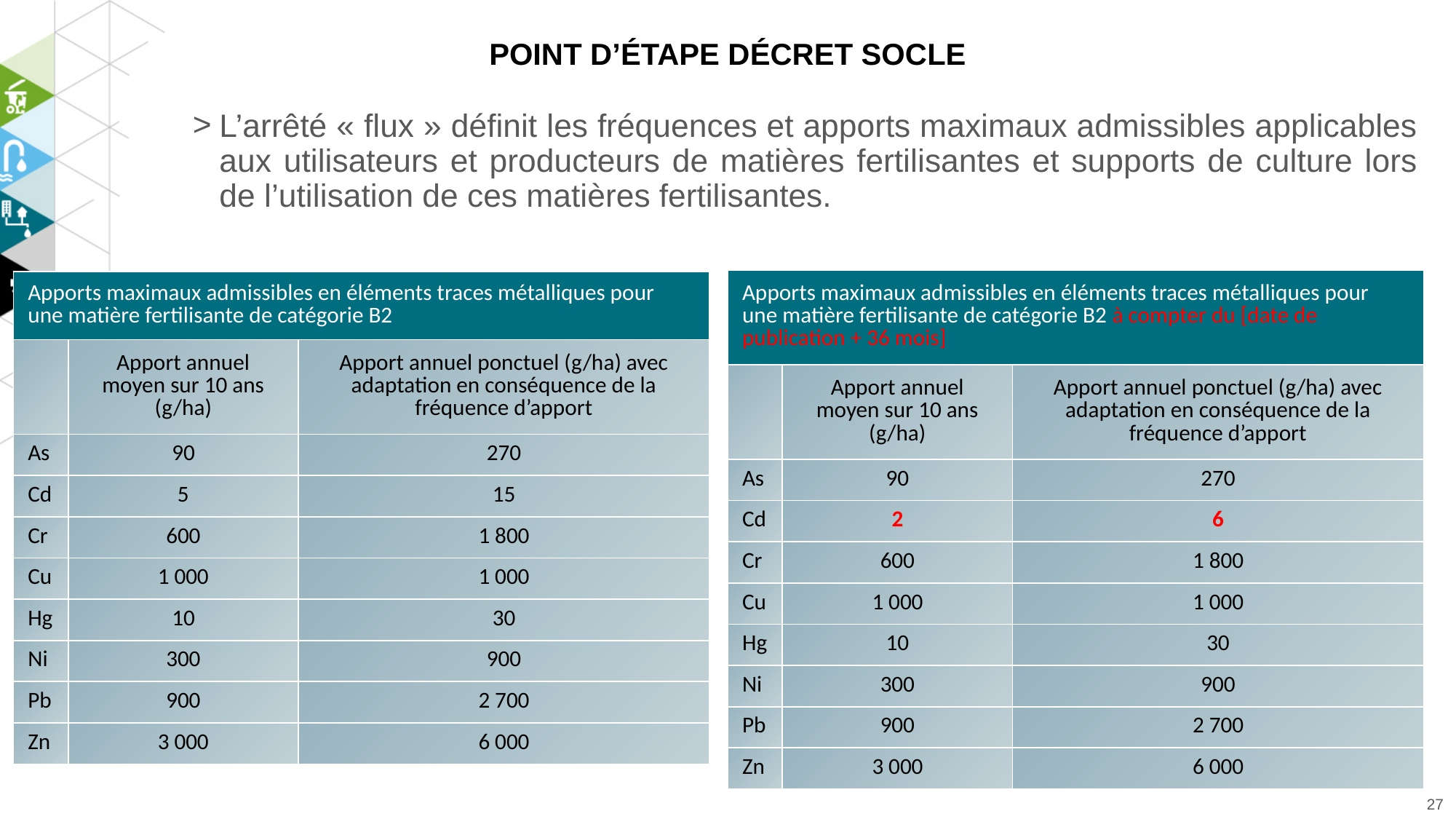

# Point d’étape décret SOCLE
L’arrêté « flux » définit les fréquences et apports maximaux admissibles applicables aux utilisateurs et producteurs de matières fertilisantes et supports de culture lors de l’utilisation de ces matières fertilisantes.
| Apports maximaux admissibles en éléments traces métalliques pour une matière fertilisante de catégorie B2 à compter du [date de publication + 36 mois] |  |  |
| --- | --- | --- |
|  | Apport annuel moyen sur 10 ans (g/ha) | Apport annuel ponctuel (g/ha) avec adaptation en conséquence de la fréquence d’apport |
| As | 90 | 270 |
| Cd | 2 | 6 |
| Cr | 600 | 1 800 |
| Cu | 1 000 | 1 000 |
| Hg | 10 | 30 |
| Ni | 300 | 900 |
| Pb | 900 | 2 700 |
| Zn | 3 000 | 6 000 |
| Apports maximaux admissibles en éléments traces métalliques pour une matière fertilisante de catégorie B2 |  |  |
| --- | --- | --- |
|  | Apport annuel moyen sur 10 ans (g/ha) | Apport annuel ponctuel (g/ha) avec adaptation en conséquence de la fréquence d’apport |
| As | 90 | 270 |
| Cd | 5 | 15 |
| Cr | 600 | 1 800 |
| Cu | 1 000 | 1 000 |
| Hg | 10 | 30 |
| Ni | 300 | 900 |
| Pb | 900 | 2 700 |
| Zn | 3 000 | 6 000 |
27